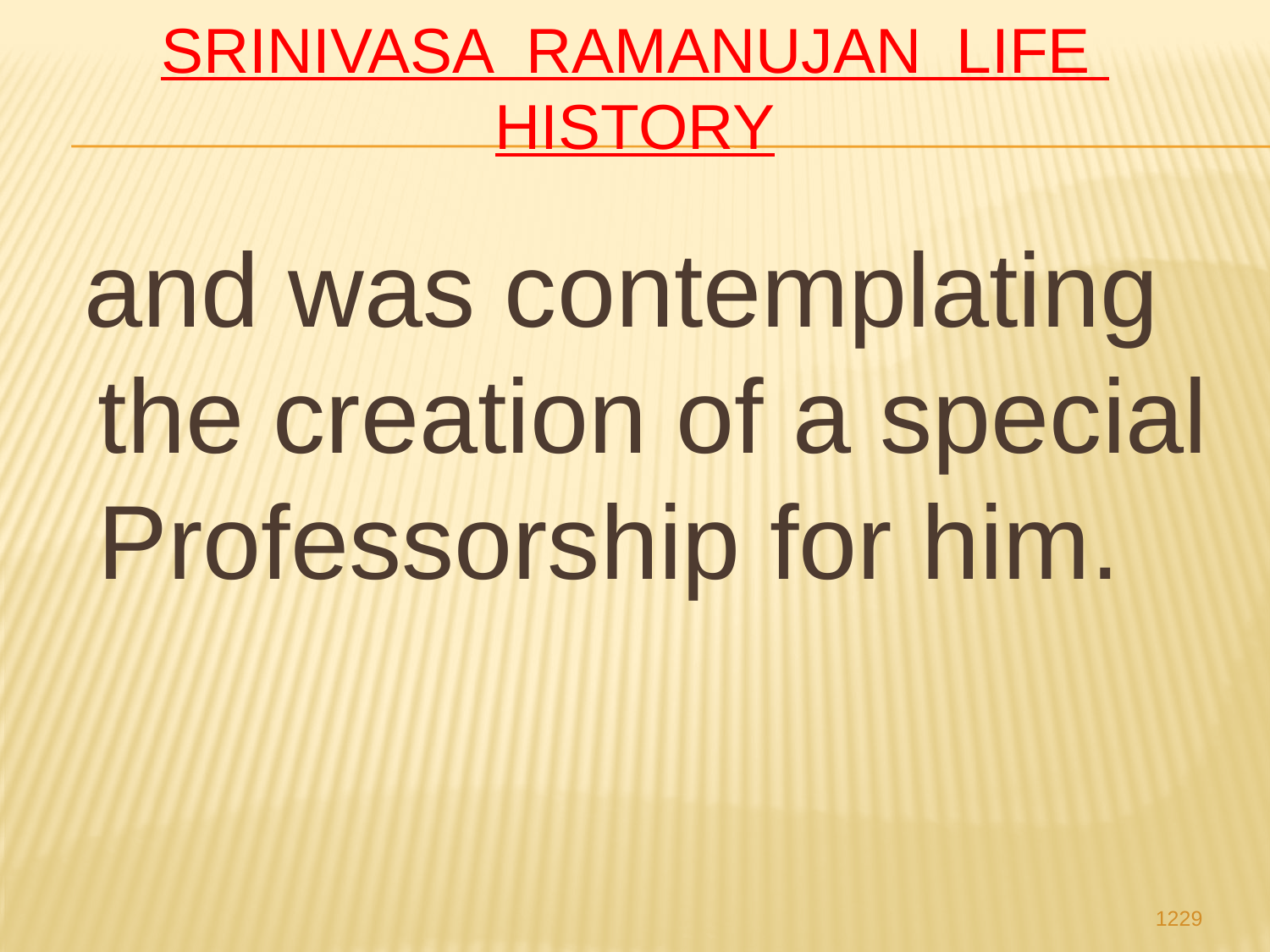

# Srinivasa  Ramanujan  life  history
 and was contemplating the creation of a special Professorship for him.

1229